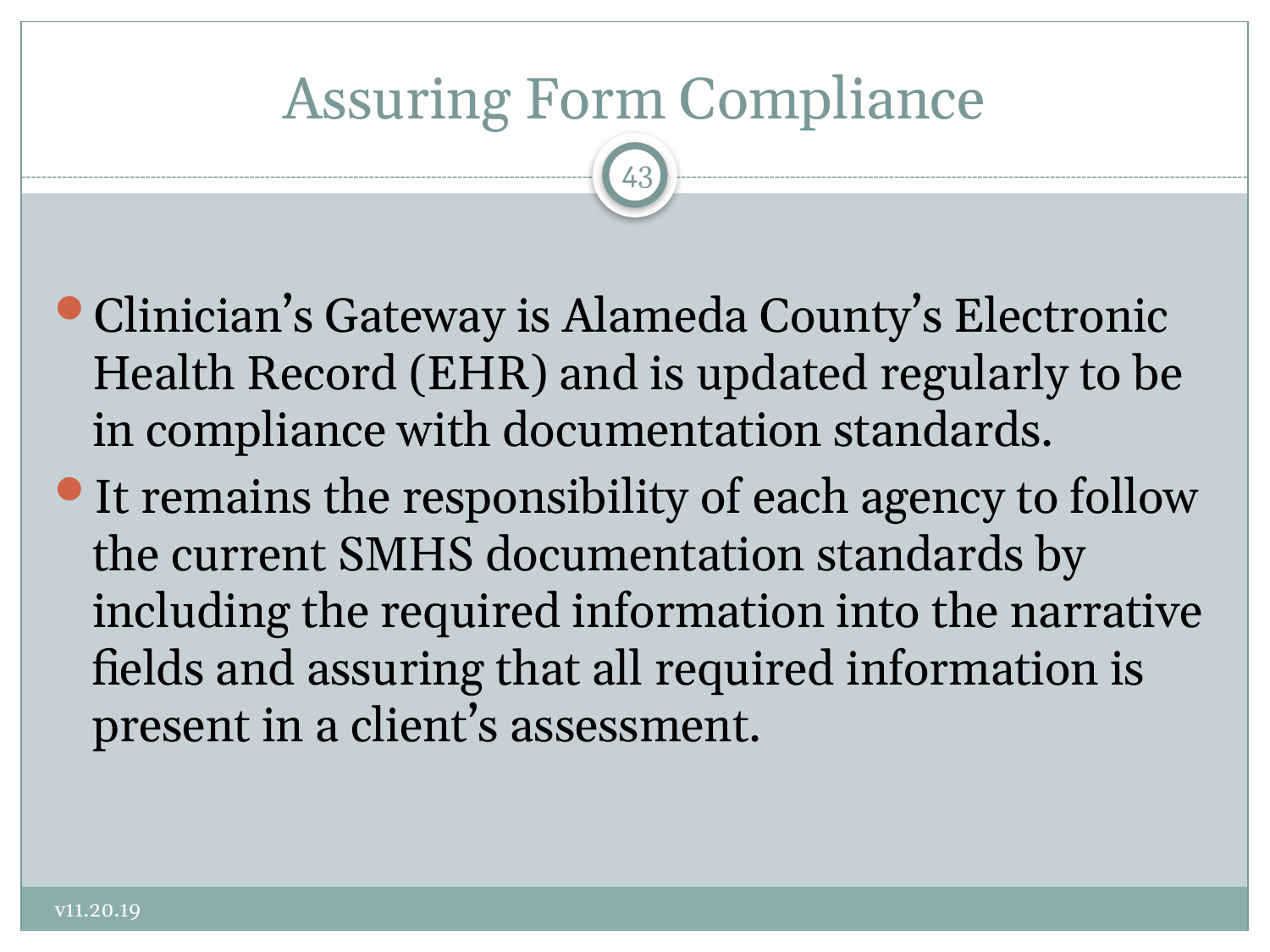

# Assuring Form Compliance
43

Clinician’s Gateway is Alameda County’s Electronic Health Record (EHR) and is updated regularly to be in compliance with documentation standards.
It remains the responsibility of each agency to follow the current SMHS documentation standards by including the required information into the narrative fields and assuring that all required information is present in a client’s assessment.

v11.20.19